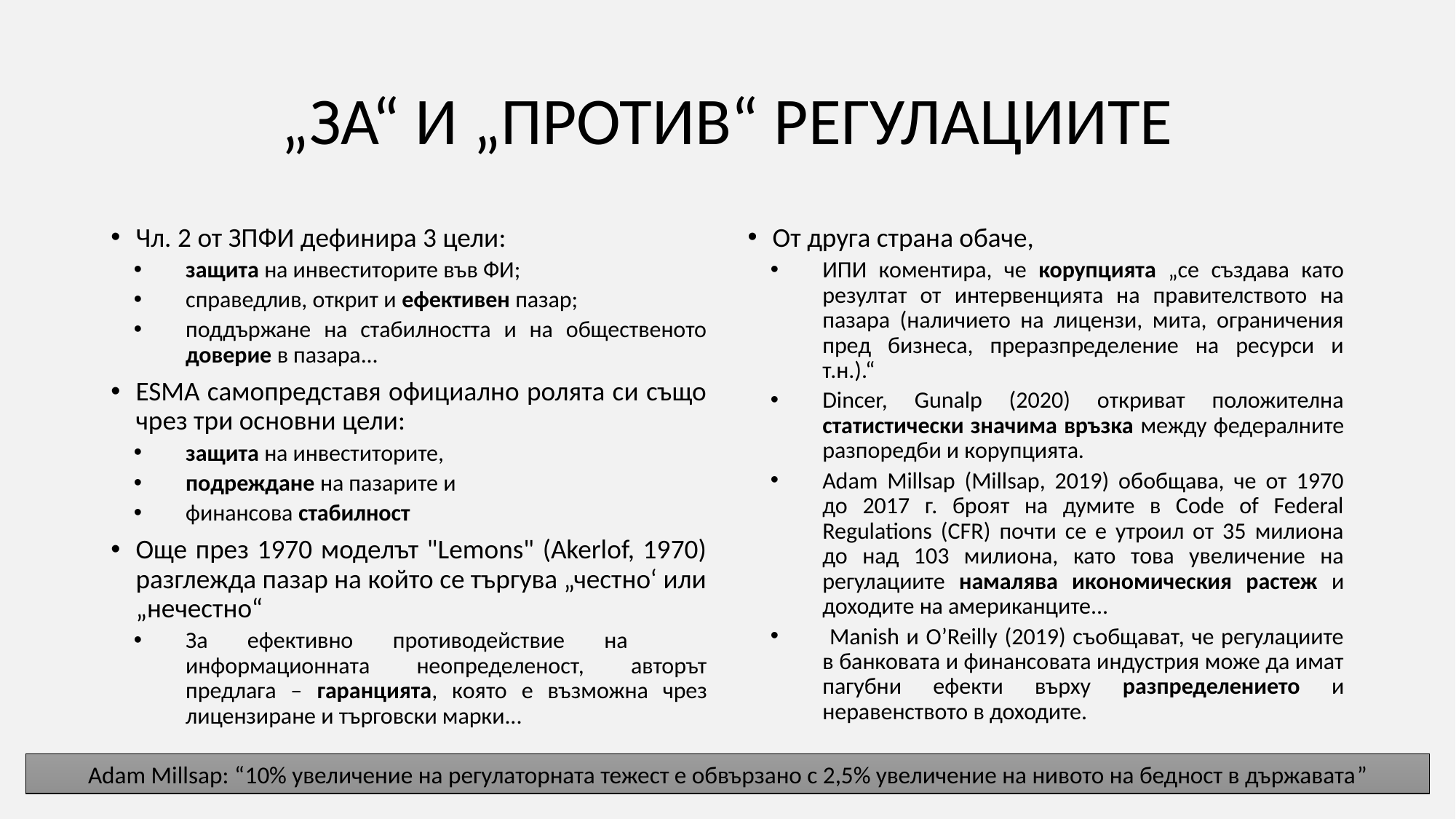

# „ЗА“ И „ПРОТИВ“ РЕГУЛАЦИИТЕ
Чл. 2 от ЗПФИ дефинира 3 цели:
защита на инвеститорите във ФИ;
справедлив, открит и ефективен пазар;
поддържане на стабилността и на общественото доверие в пазара...
ESMA самопредставя официално ролята си също чрез три основни цели:
защита на инвеститорите,
подреждане на пазарите и
финансова стабилност
Още през 1970 моделът "Lemons" (Akerlof, 1970) разглежда пазар на който се търгува „честно‘ или „нечестно“
За ефективно противодействие на   информационната неопределеност, авторът предлага – гаранцията, която е възможна чрез лицензиране и търговски марки...
От друга страна обаче,
ИПИ коментира, че корупцията „се създава като резултат от интервенцията на правителството на пазара (наличието на лицензи, мита, ограничения пред бизнеса, преразпределение на ресурси и т.н.).“
Dincer, Gunalp (2020) откриват положителна статистически значима връзка между федералните разпоредби и корупцията.
Adam Millsap (Millsap, 2019) обобщава, че от 1970 до 2017 г. броят на думите в Code of Federal Regulations (CFR) почти се е утроил от 35 милиона до над 103 милиона, като това увеличение на регулациите намалява икономическия растеж и доходите на американците...
 Manish и O’Reilly (2019) съобщават, че регулациите в банковата и финансовата индустрия може да имат пагубни ефекти върху разпределението и неравенството в доходите.
Adam Millsap: “10% увеличение на регулаторната тежест е обвързано с 2,5% увеличение на нивото на бедност в държавата”